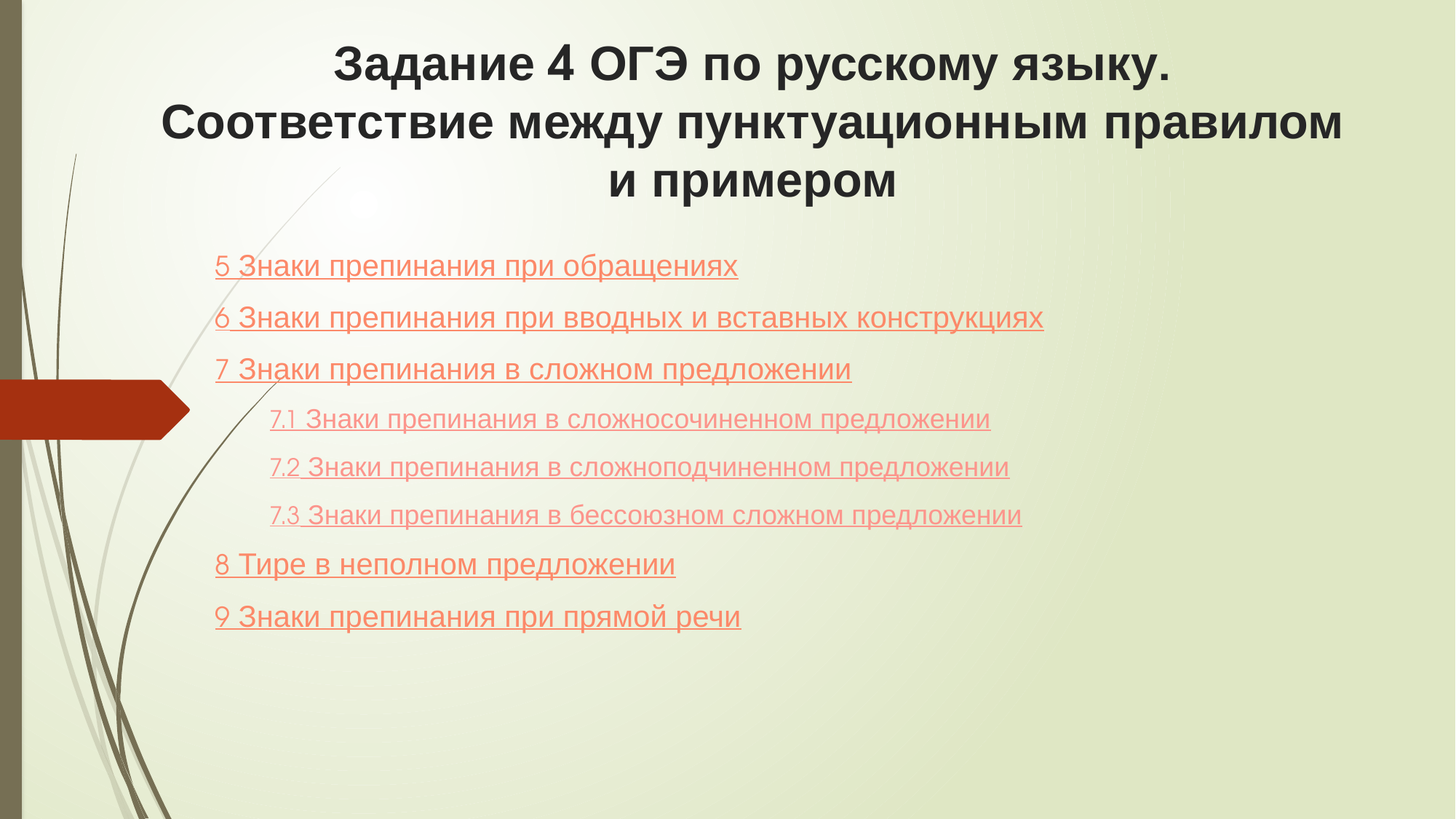

# Задание 4 ОГЭ по русскому языку. Соответствие между пунктуационным правилом и примером
5 Знаки препинания при обращениях
6 Знаки препинания при вводных и вставных конструкциях
7 Знаки препинания в сложном предложении
7.1 Знаки препинания в сложносочиненном предложении
7.2 Знаки препинания в сложноподчиненном предложении
7.3 Знаки препинания в бессоюзном сложном предложении
8 Тире в неполном предложении
9 Знаки препинания при прямой речи